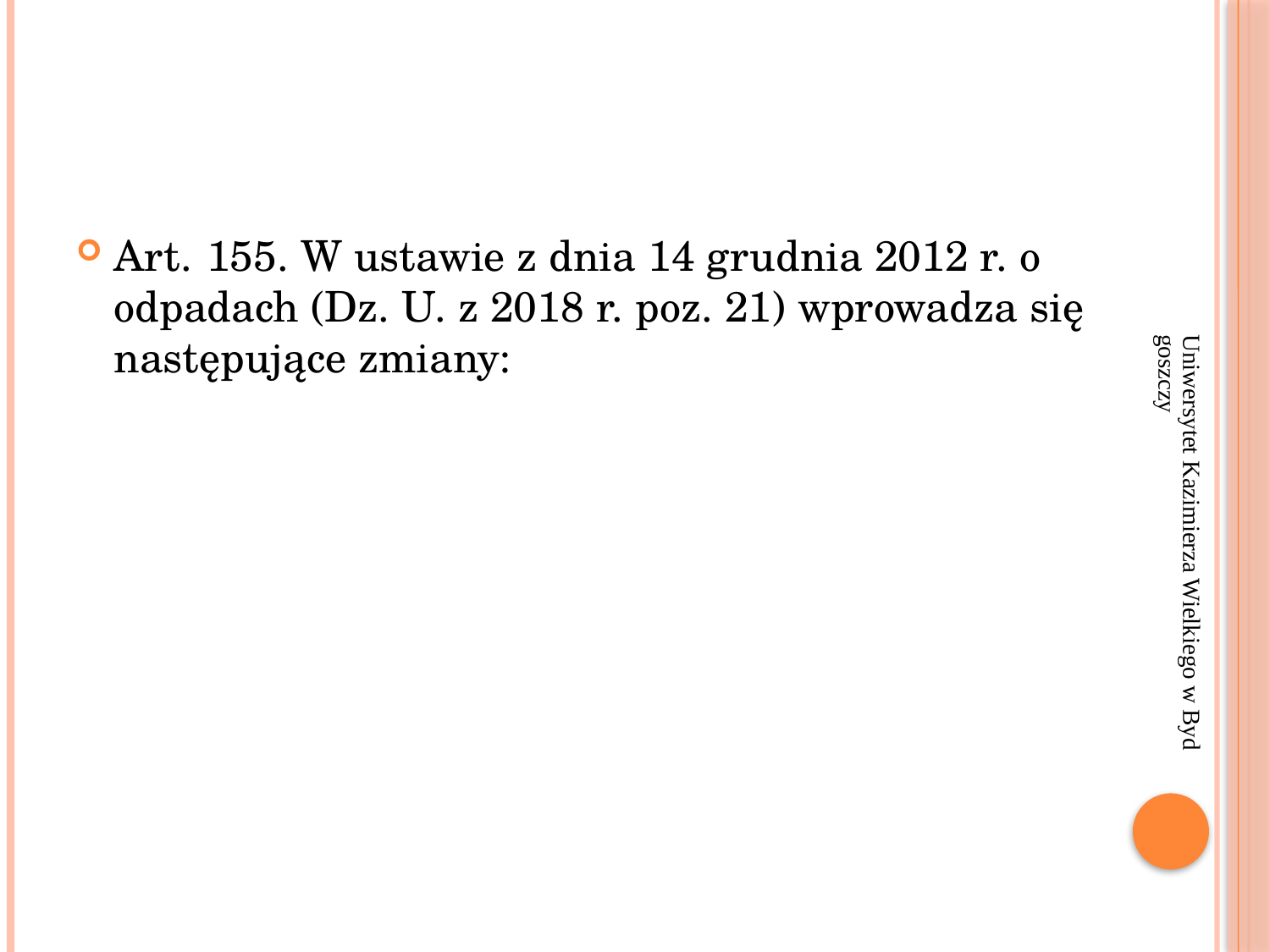

#
Art. 155. W ustawie z dnia 14 grudnia 2012 r. o odpadach (Dz. U. z 2018 r. poz. 21) wprowadza się następujące zmiany:

Uniwersytet Kazimierza Wielkiego w Bydgoszczy